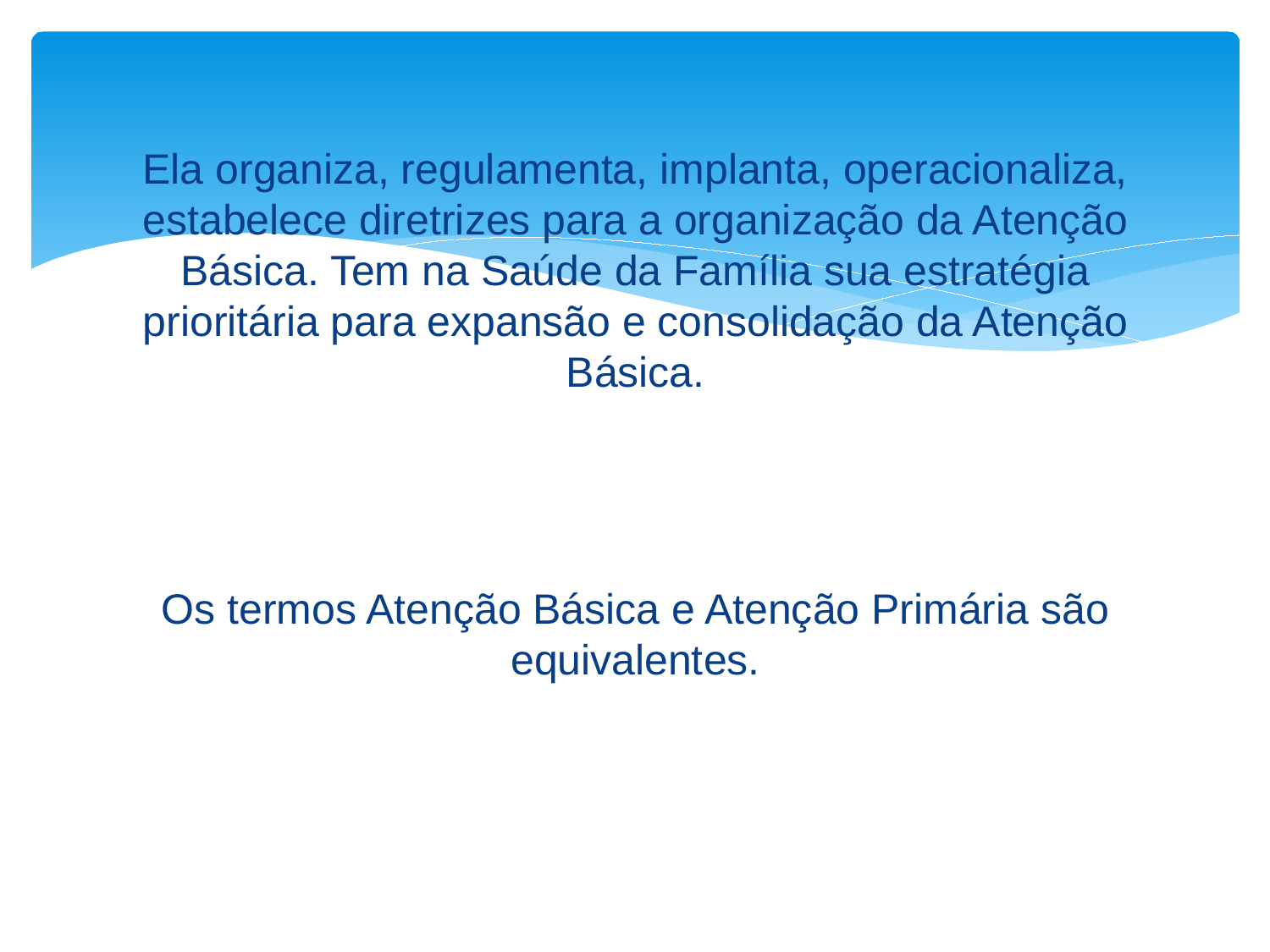

Ela organiza, regulamenta, implanta, operacionaliza, estabelece diretrizes para a organização da Atenção Básica. Tem na Saúde da Família sua estratégia prioritária para expansão e consolidação da Atenção Básica.

Os termos Atenção Básica e Atenção Primária são equivalentes.